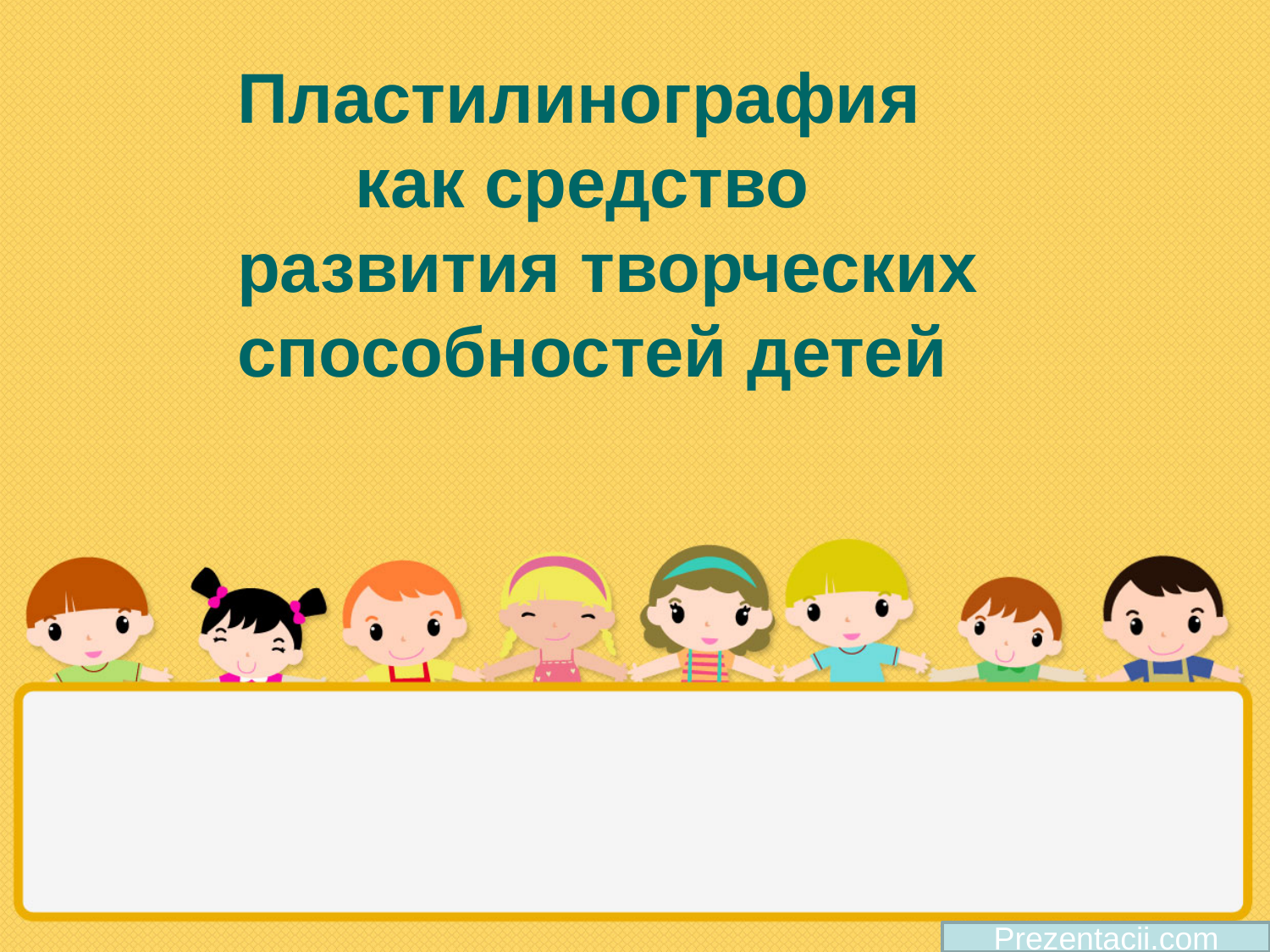

Пластилинография
      как средство развития творческих способностей детей
#
Prezentacii.com